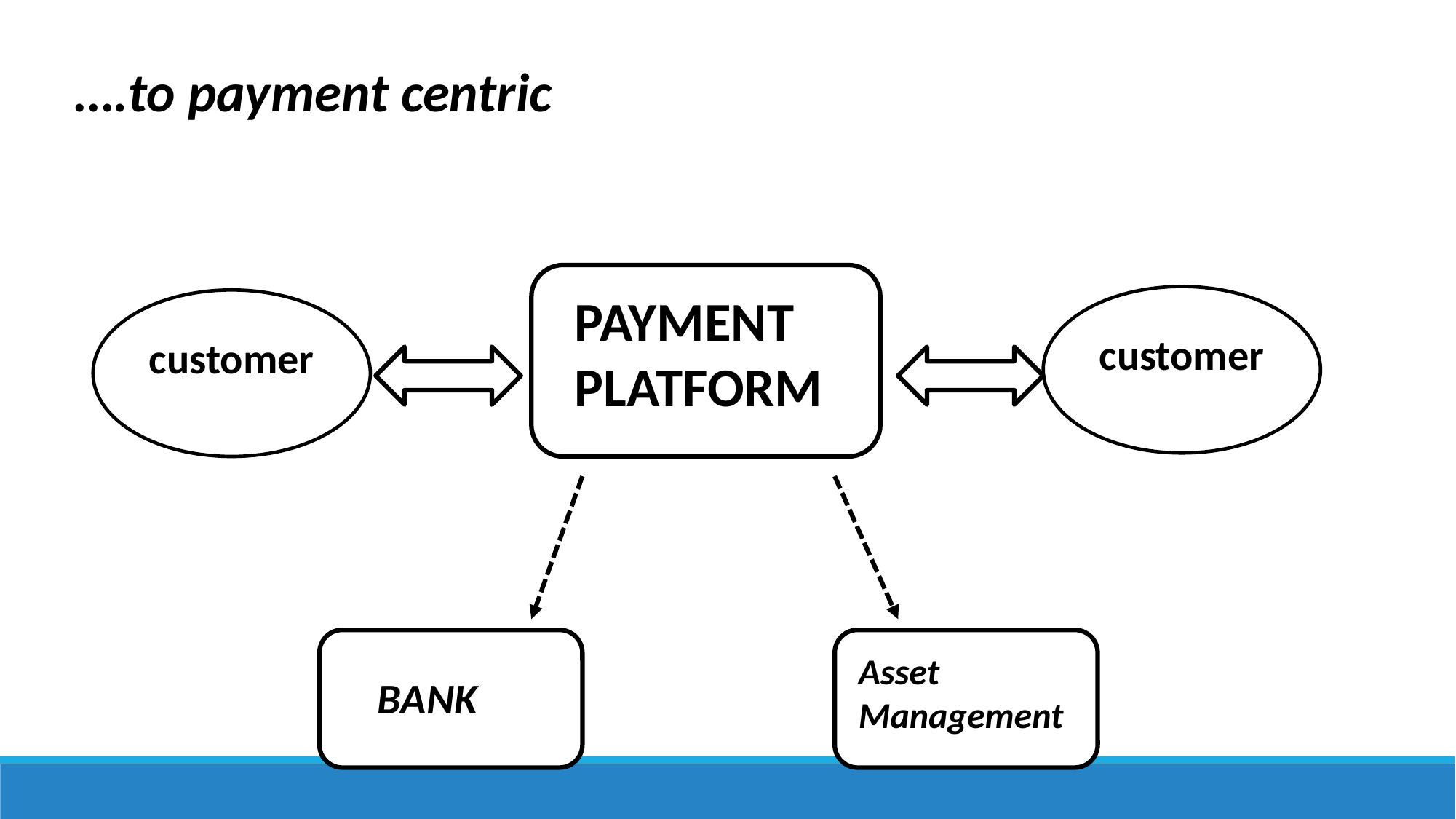

….to payment centric

PAYMENT PLATFORM
customer

customer

BANK

Asset Management